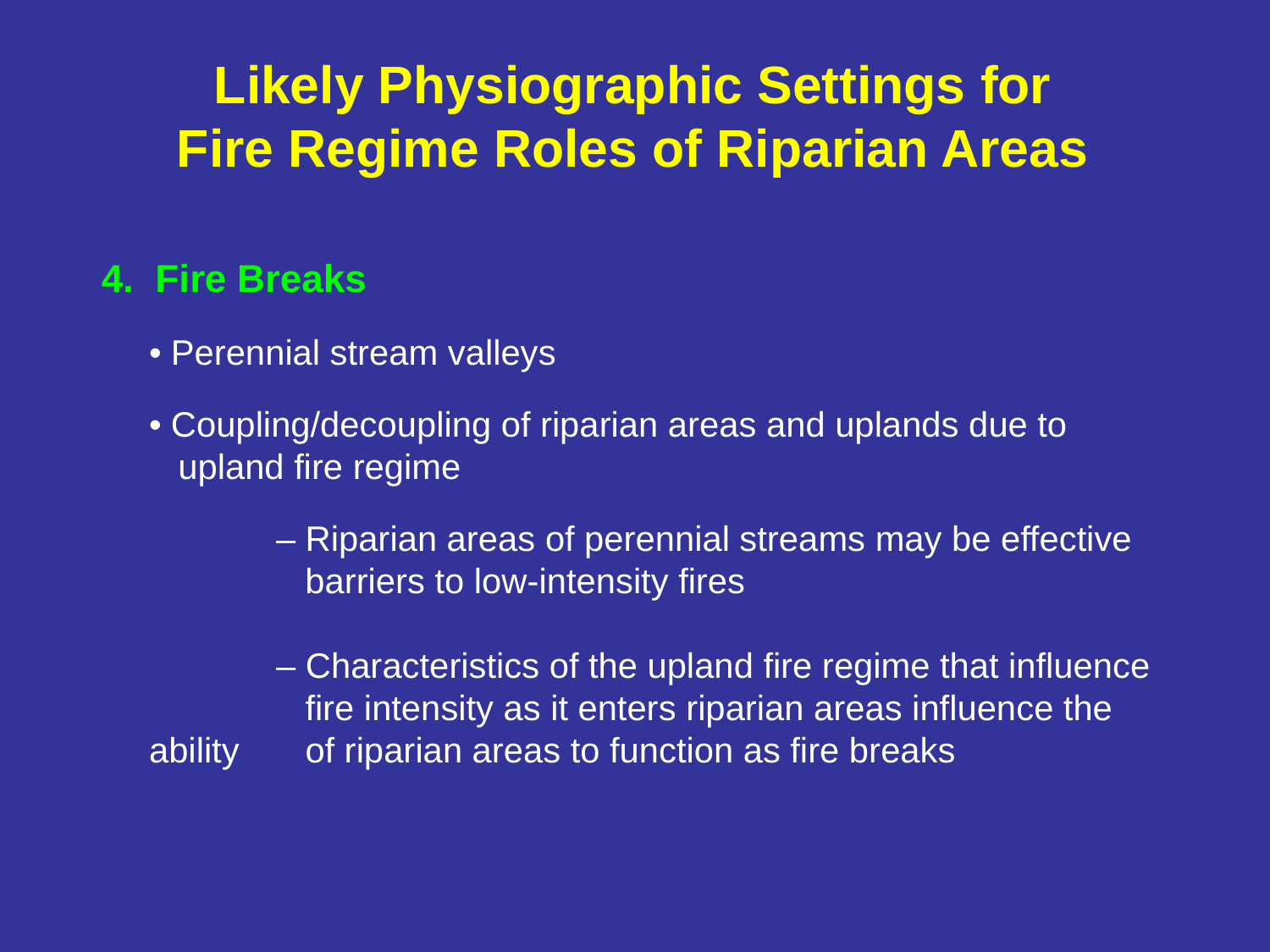

Likely Physiographic Settings for Fire Regime Roles of Riparian Areas
4.  Fire Breaks

	• Perennial stream valleys

	• Coupling/decoupling of riparian areas and uplands due to
	   upland fire regime

		– Riparian areas of perennial streams may be effective
		   barriers to low-intensity fires

		– Characteristics of the upland fire regime that influence 		   fire intensity as it enters riparian areas influence the ability 	   of riparian areas to function as fire breaks